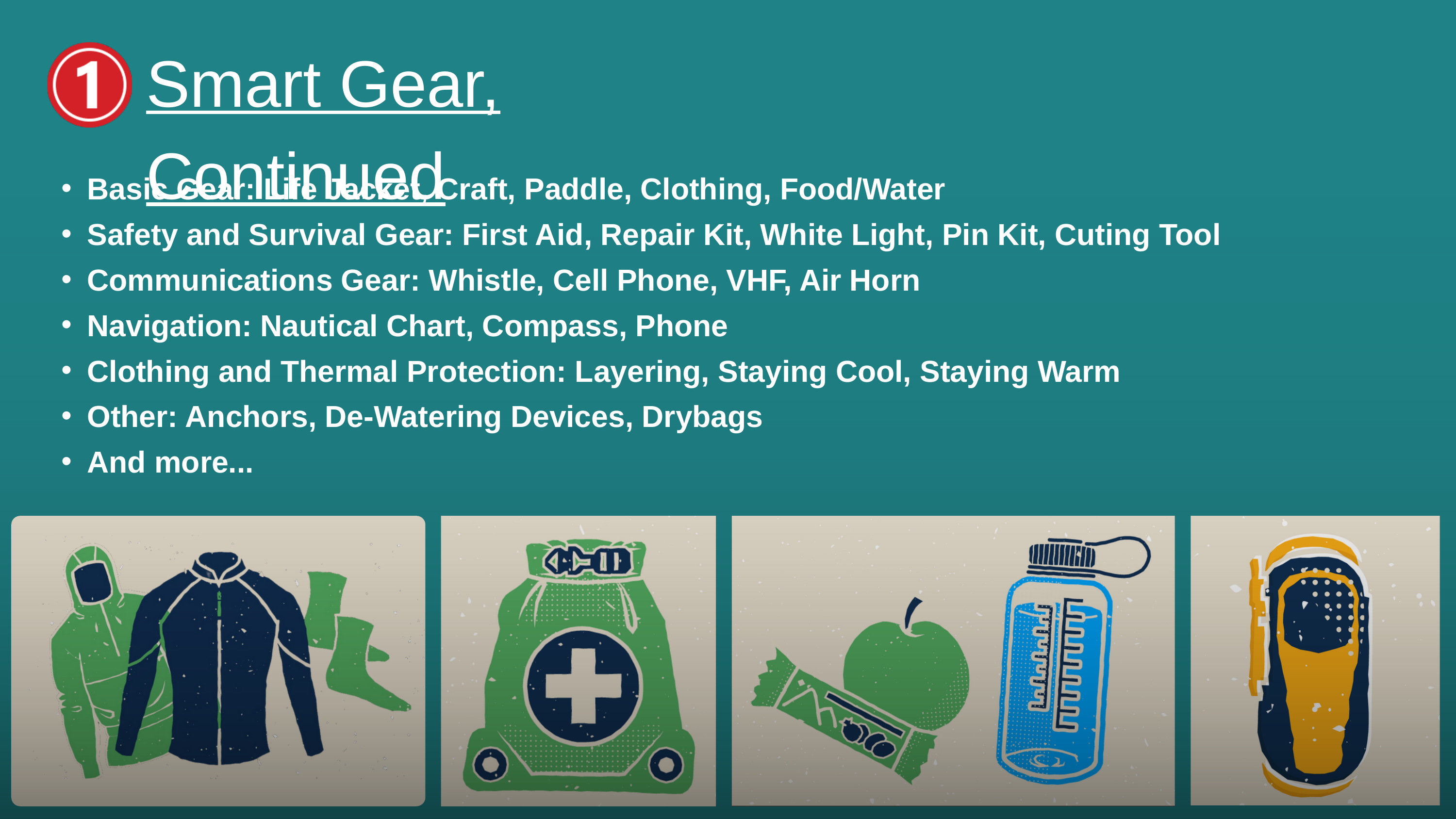

Smart Gear, Continued

Basic Gear: Life Jacket, Craft, Paddle, Clothing, Food/Water
Safety and Survival Gear: First Aid, Repair Kit, White Light, Pin Kit, Cuting Tool
Communications Gear: Whistle, Cell Phone, VHF, Air Horn
Navigation: Nautical Chart, Compass, Phone
Clothing and Thermal Protection: Layering, Staying Cool, Staying Warm
Other: Anchors, De-Watering Devices, Drybags
And more...